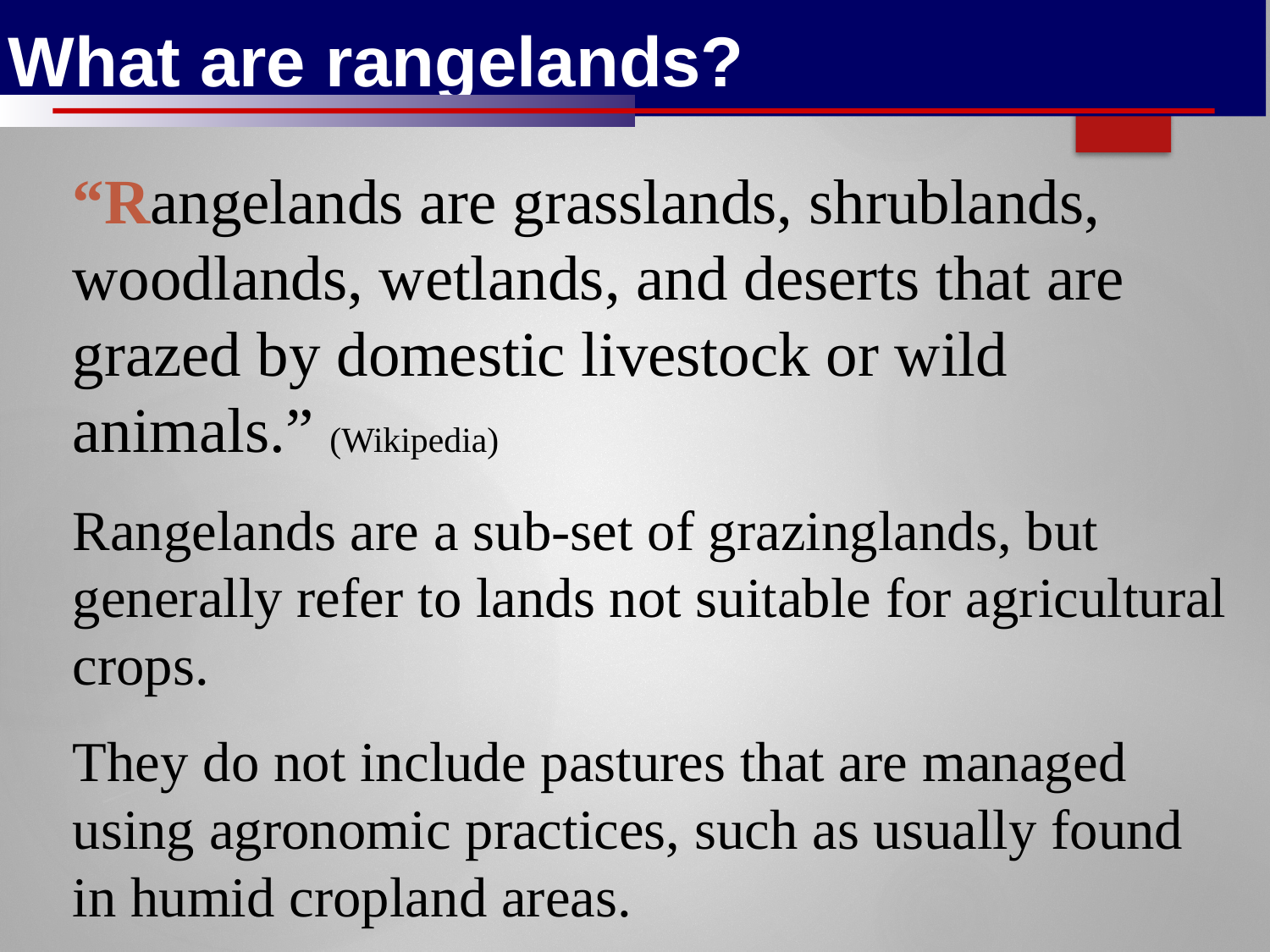

What are rangelands?

“Rangelands are grasslands, shrublands, woodlands, wetlands, and deserts that are grazed by domestic livestock or wild animals.” (Wikipedia)
Rangelands are a sub-set of grazinglands, but generally refer to lands not suitable for agricultural crops.
They do not include pastures that are managed using agronomic practices, such as usually found in humid cropland areas.